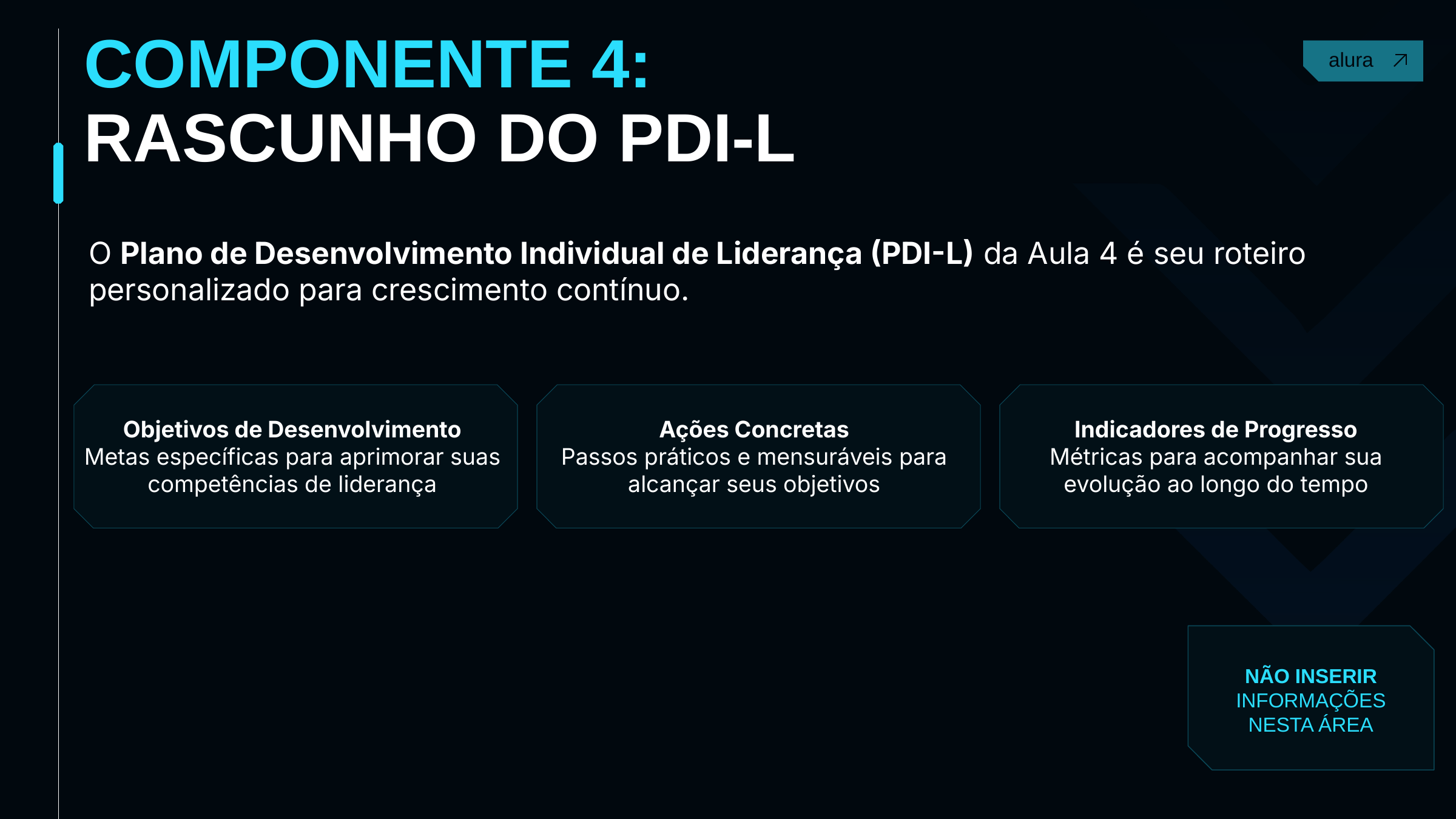

COMPONENTE 4:
RASCUNHO DO PDI-L
Contact
O Plano de Desenvolvimento Individual de Liderança (PDI-L) da Aula 4 é seu roteiro personalizado para crescimento contínuo.

Objetivos de Desenvolvimento
Metas específicas para aprimorar suas competências de liderança
Ações Concretas
Passos práticos e mensuráveis para alcançar seus objetivos
Indicadores de Progresso
Métricas para acompanhar sua evolução ao longo do tempo

NÃO INSERIR INFORMAÇÕES NESTA ÁREA